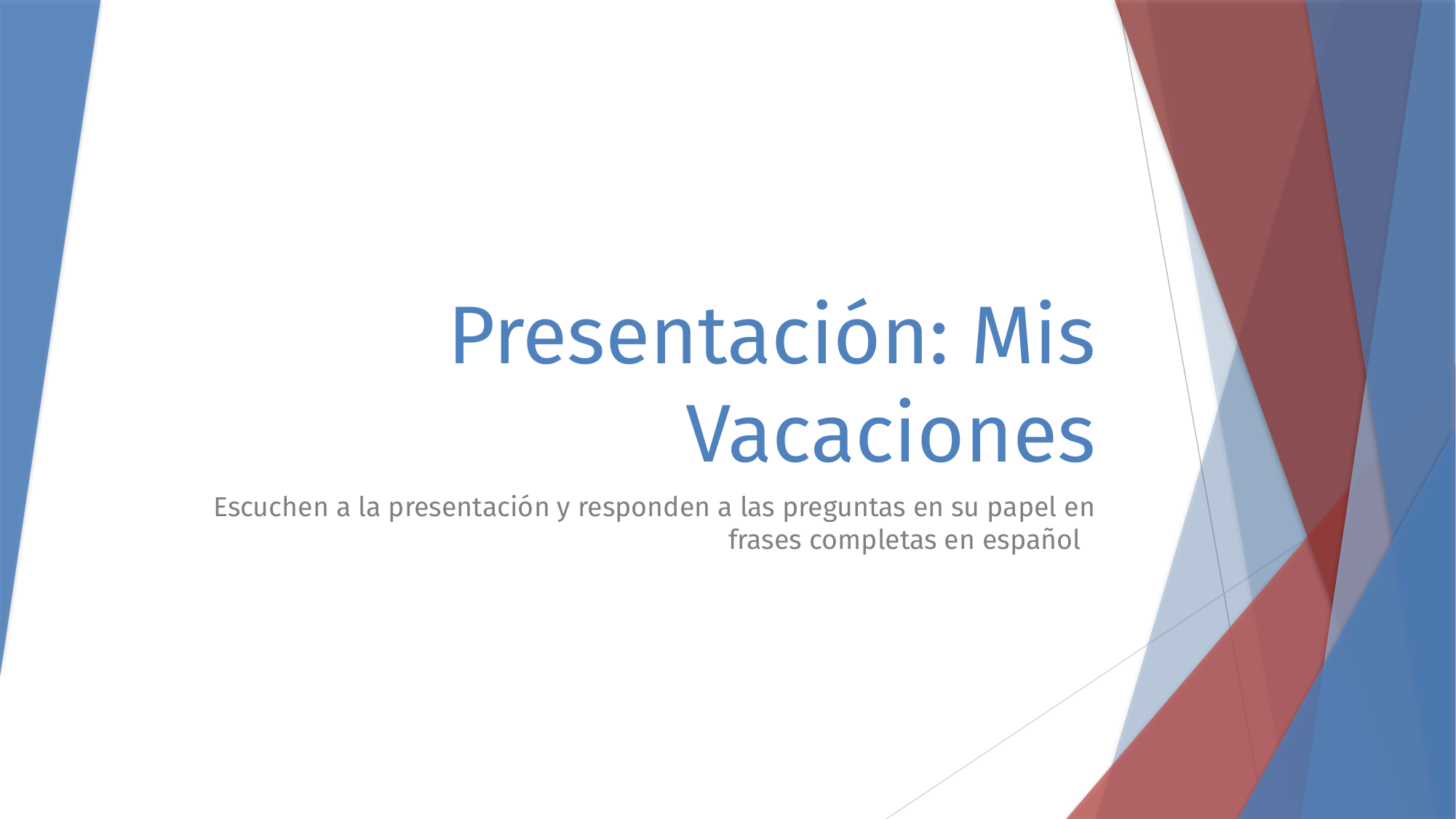

# Presentación: Mis Vacaciones
Escuchen a la presentación y responden a las preguntas en su papel en frases completas en español